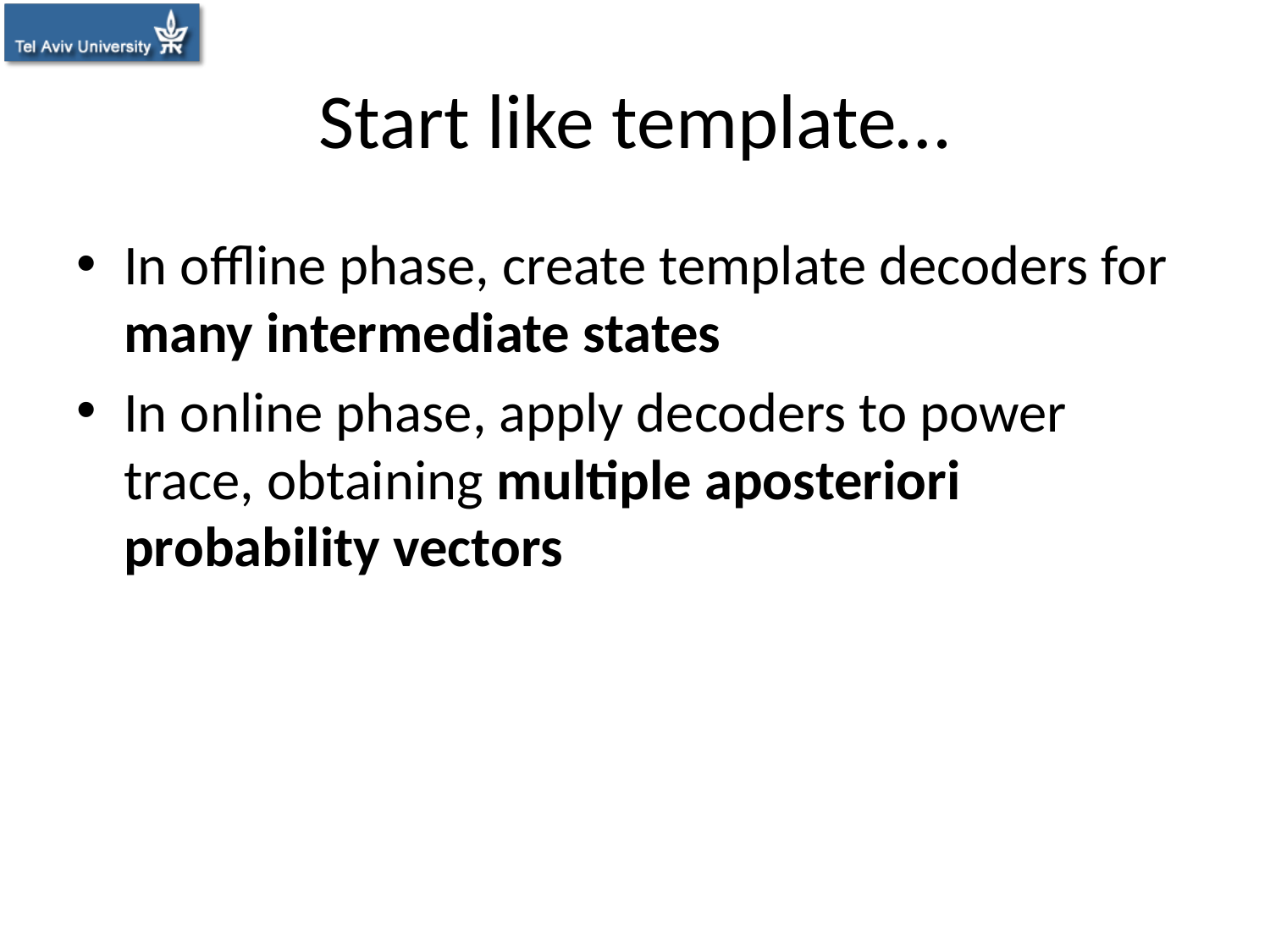

# Start like template…
In offline phase, create template decoders for many intermediate states
In online phase, apply decoders to power trace, obtaining multiple aposteriori probability vectors